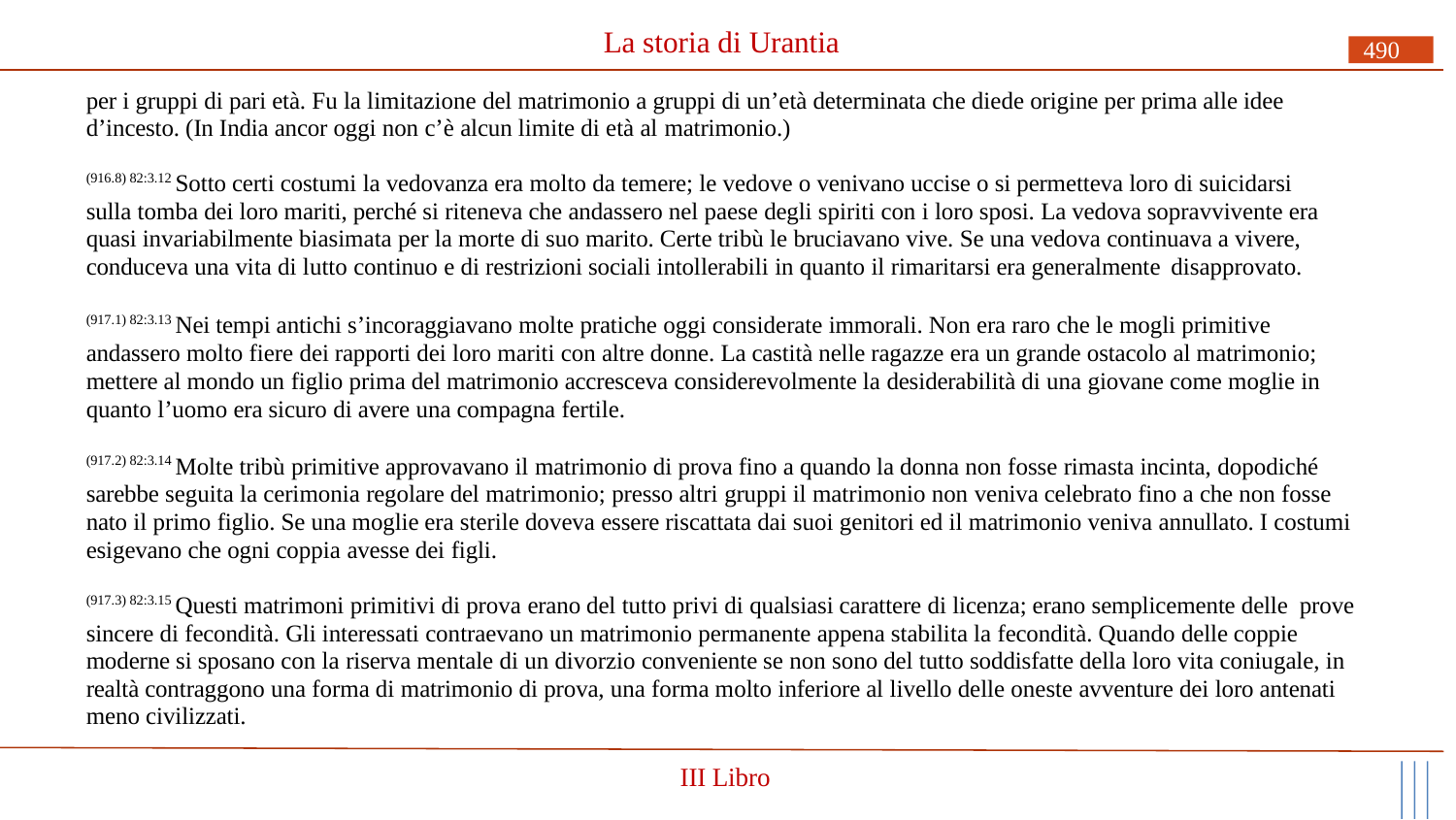

# La storia di Urantia
490

per i gruppi di pari età. Fu la limitazione del matrimonio a gruppi di un’età determinata che diede origine per prima alle idee  d’incesto. (In India ancor oggi non c’è alcun limite di età al matrimonio.)

(916.8) 82:3.12 Sotto certi costumi la vedovanza era molto da temere; le vedove o venivano uccise o si permetteva loro di suicidarsi  sulla tomba dei loro mariti, perché si riteneva che andassero nel paese degli spiriti con i loro sposi. La vedova sopravvivente era  quasi invariabilmente biasimata per la morte di suo marito. Certe tribù le bruciavano vive. Se una vedova continuava a vivere,  conduceva una vita di lutto continuo e di restrizioni sociali intollerabili in quanto il rimaritarsi era generalmente disapprovato.

(917.1) 82:3.13 Nei tempi antichi s’incoraggiavano molte pratiche oggi considerate immorali. Non era raro che le mogli primitive  andassero molto fiere dei rapporti dei loro mariti con altre donne. La castità nelle ragazze era un grande ostacolo al matrimonio;  mettere al mondo un figlio prima del matrimonio accresceva considerevolmente la desiderabilità di una giovane come moglie in  quanto l’uomo era sicuro di avere una compagna fertile.

(917.2) 82:3.14 Molte tribù primitive approvavano il matrimonio di prova fino a quando la donna non fosse rimasta incinta, dopodiché  sarebbe seguita la cerimonia regolare del matrimonio; presso altri gruppi il matrimonio non veniva celebrato fino a che non fosse  nato il primo figlio. Se una moglie era sterile doveva essere riscattata dai suoi genitori ed il matrimonio veniva annullato. I costumi  esigevano che ogni coppia avesse dei figli.

(917.3) 82:3.15 Questi matrimoni primitivi di prova erano del tutto privi di qualsiasi carattere di licenza; erano semplicemente delle  prove sincere di fecondità. Gli interessati contraevano un matrimonio permanente appena stabilita la fecondità. Quando delle coppie  moderne si sposano con la riserva mentale di un divorzio conveniente se non sono del tutto soddisfatte della loro vita coniugale, in  realtà contraggono una forma di matrimonio di prova, una forma molto inferiore al livello delle oneste avventure dei loro antenati  meno civilizzati.

III Libro